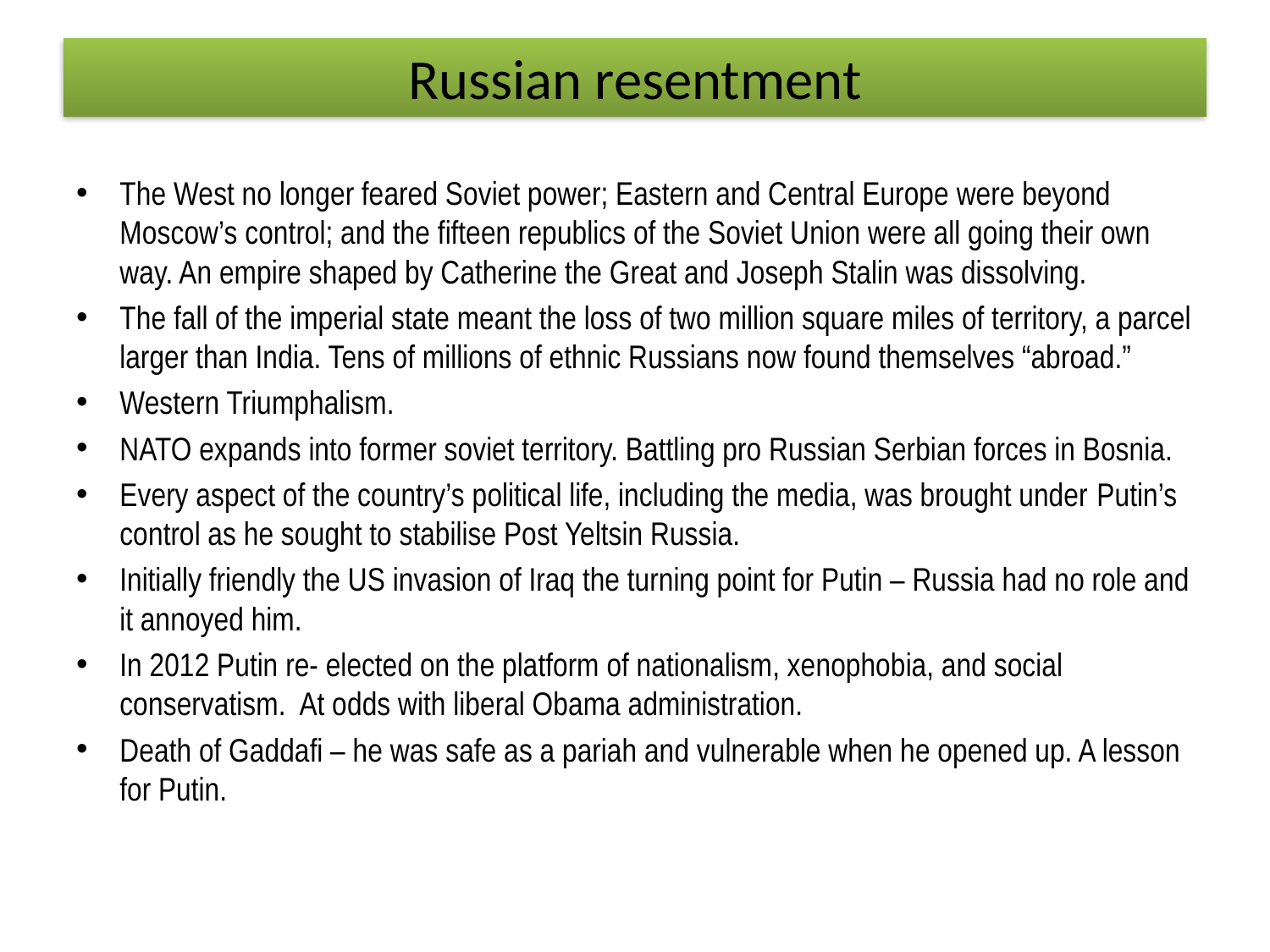

# Russian resentment
The West no longer feared Soviet power; Eastern and Central Europe were beyond Moscow’s control; and the fifteen republics of the Soviet Union were all going their own way. An empire shaped by Catherine the Great and Joseph Stalin was dissolving.
The fall of the imperial state meant the loss of two million square miles of territory, a parcel larger than India. Tens of millions of ethnic Russians now found themselves “abroad.”
Western Triumphalism.
NATO expands into former soviet territory. Battling pro Russian Serbian forces in Bosnia.
Every aspect of the country’s political life, including the media, was brought under Putin’s control as he sought to stabilise Post Yeltsin Russia.
Initially friendly the US invasion of Iraq the turning point for Putin – Russia had no role and it annoyed him.
In 2012 Putin re- elected on the platform of nationalism, xenophobia, and social conservatism.  At odds with liberal Obama administration.
Death of Gaddafi – he was safe as a pariah and vulnerable when he opened up. A lesson for Putin.